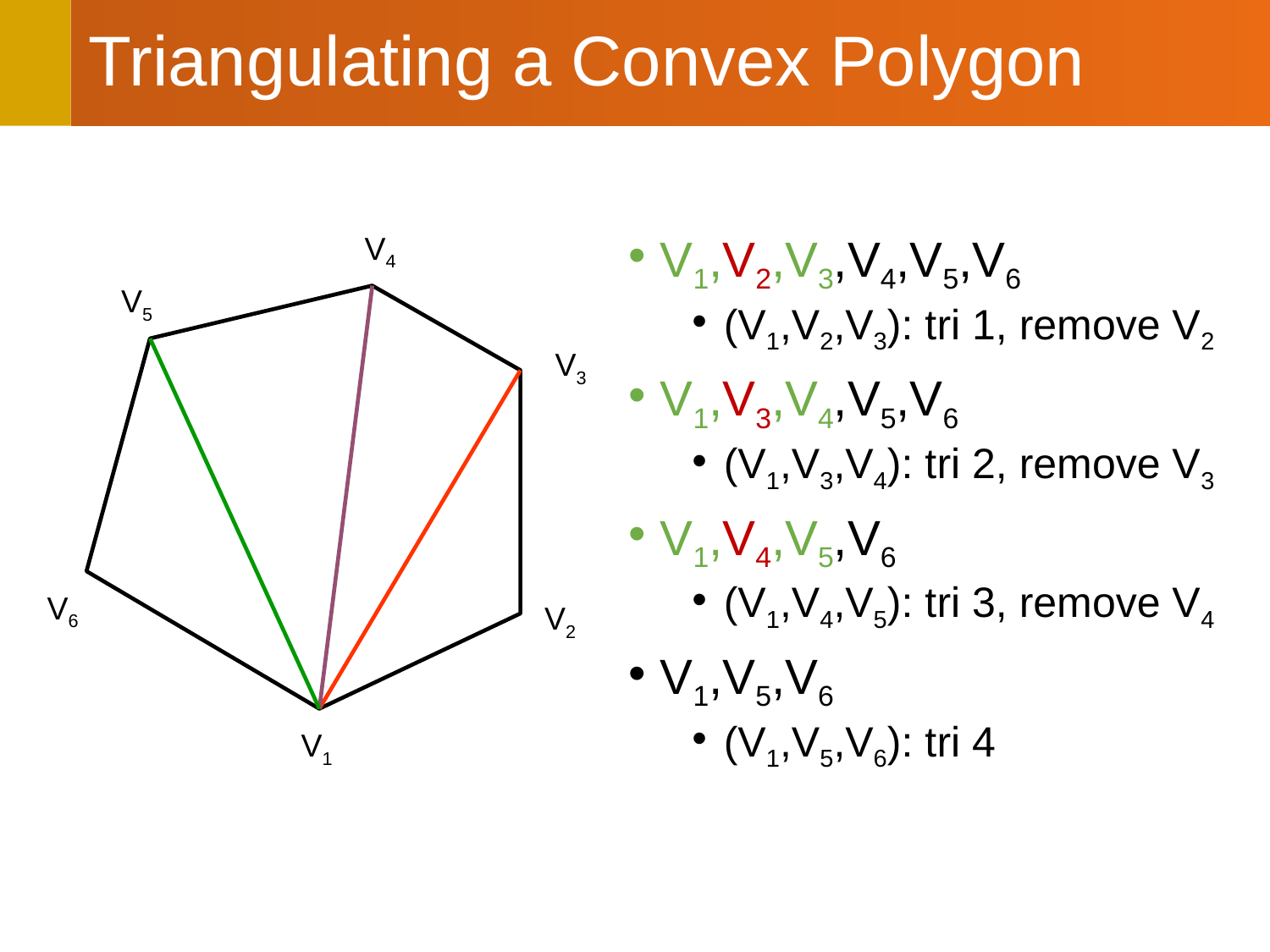

# Triangulating a Convex Polygon
V4
V1,V2,V3,V4,V5,V6
(V1,V2,V3): tri 1, remove V2
V1,V3,V4,V5,V6
(V1,V3,V4): tri 2, remove V3
V1,V4,V5,V6
(V1,V4,V5): tri 3, remove V4
V1,V5,V6
(V1,V5,V6): tri 4

V5

V3

V6
V2
V1